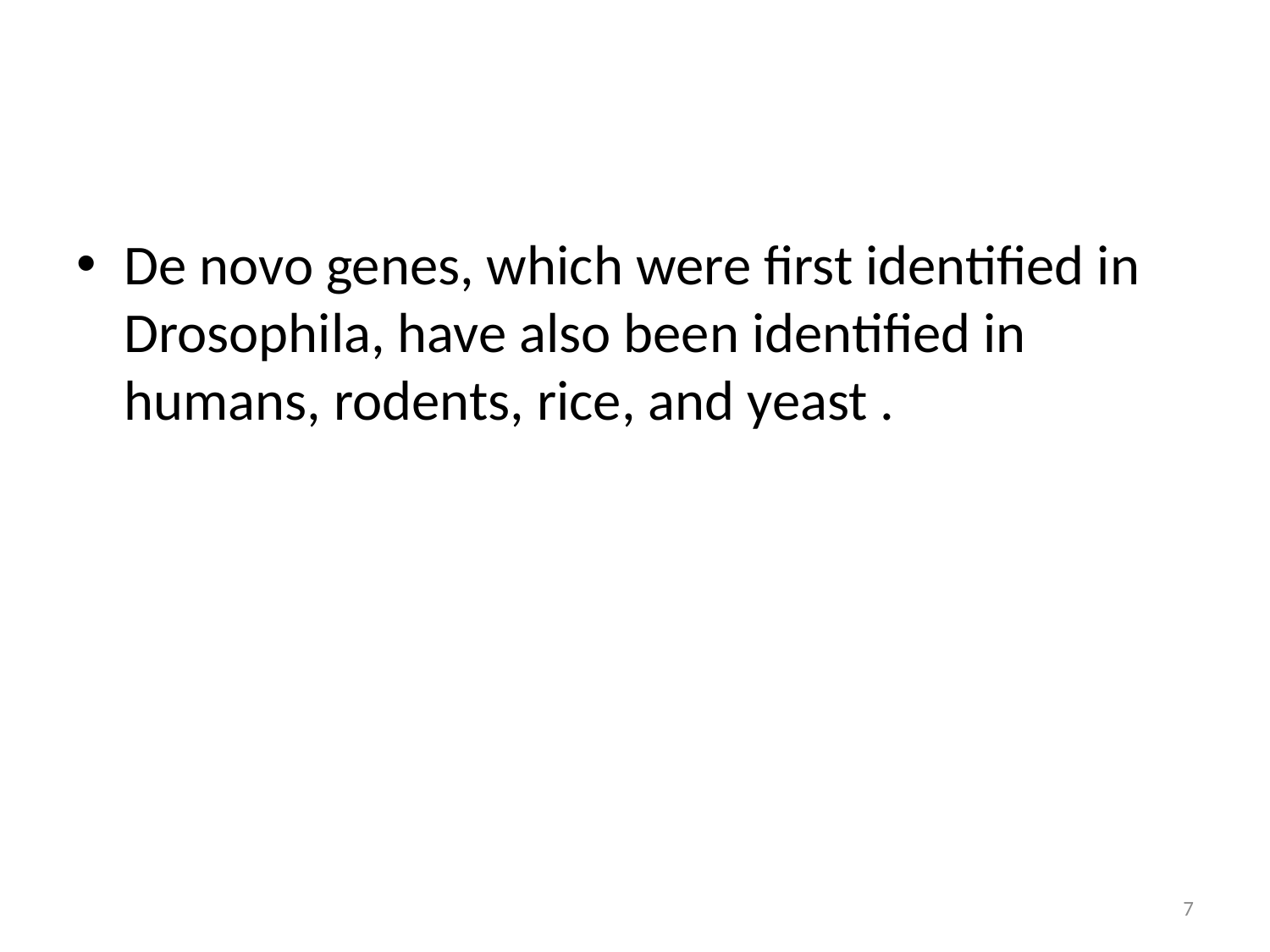

#
De novo genes, which were first identified in Drosophila, have also been identified in humans, rodents, rice, and yeast .

7